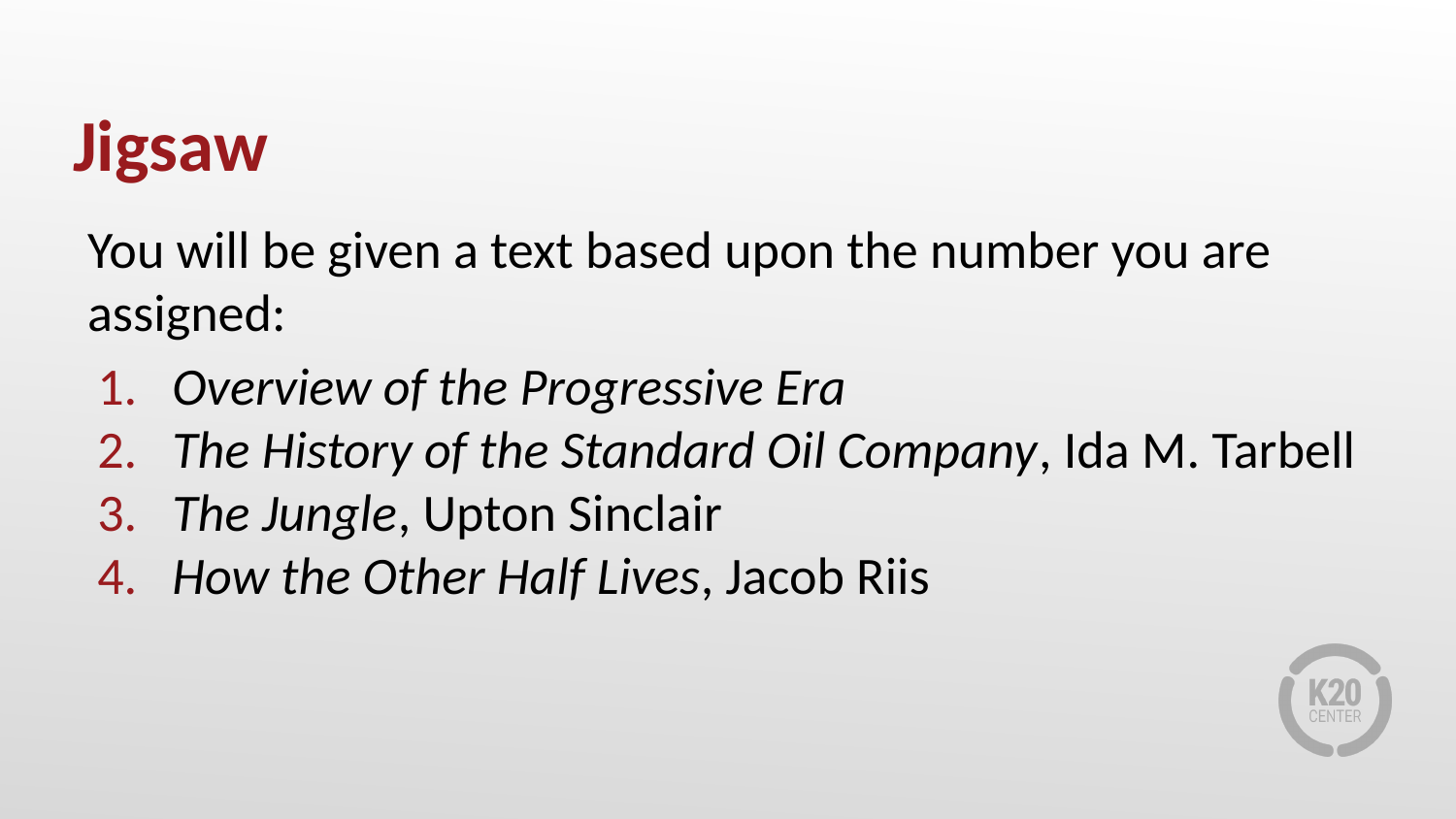

# Jigsaw
You will be given a text based upon the number you are assigned:
 Overview of the Progressive Era
 The History of the Standard Oil Company, Ida M. Tarbell
 The Jungle, Upton Sinclair
 How the Other Half Lives, Jacob Riis